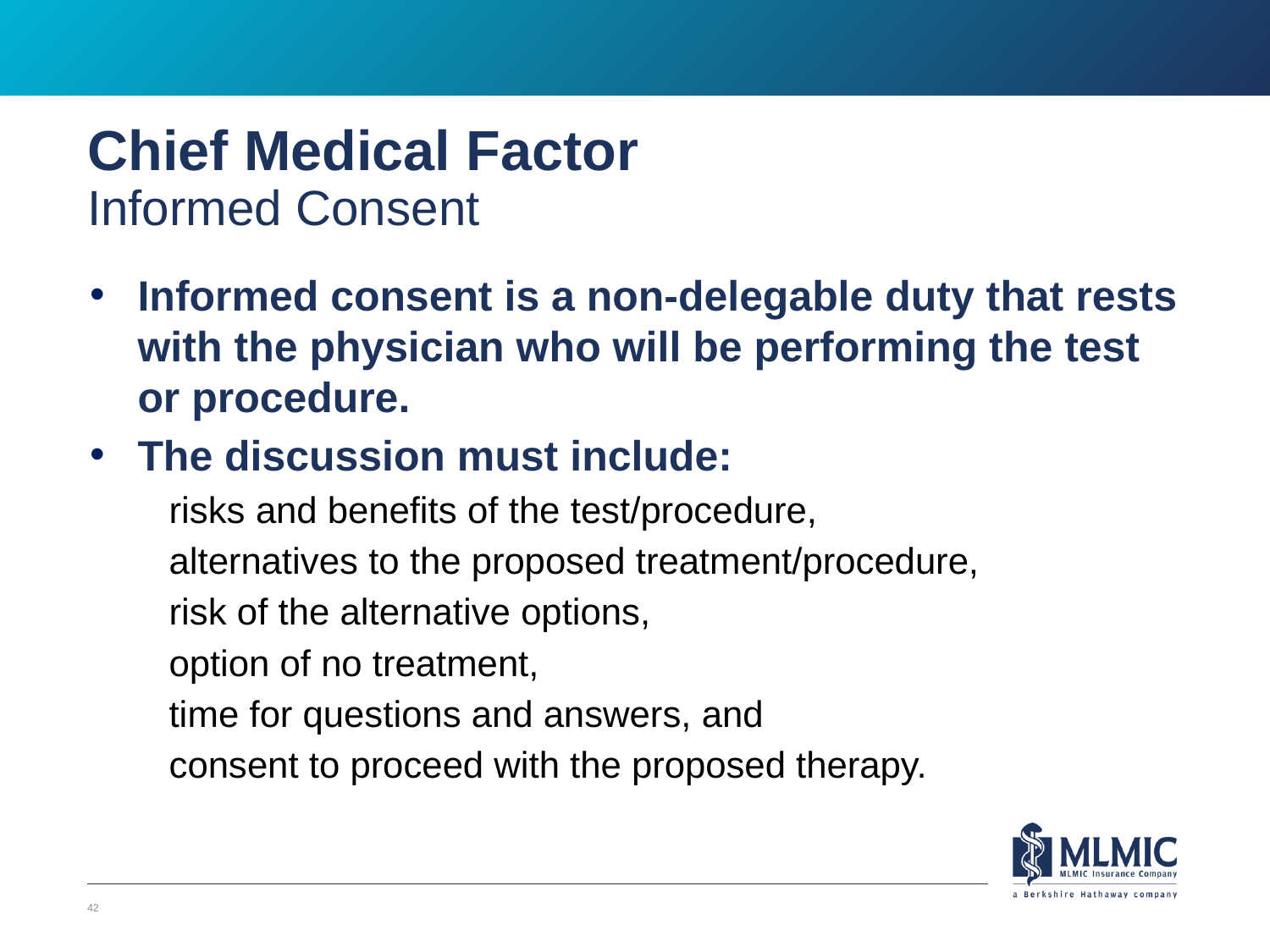

# Chief Medical Factor Informed Consent
Informed consent is a non-delegable duty that rests with the physician who will be performing the test or procedure.
The discussion must include:
risks and benefits of the test/procedure,
alternatives to the proposed treatment/procedure,
risk of the alternative options,
option of no treatment,
time for questions and answers, and
consent to proceed with the proposed therapy.

42